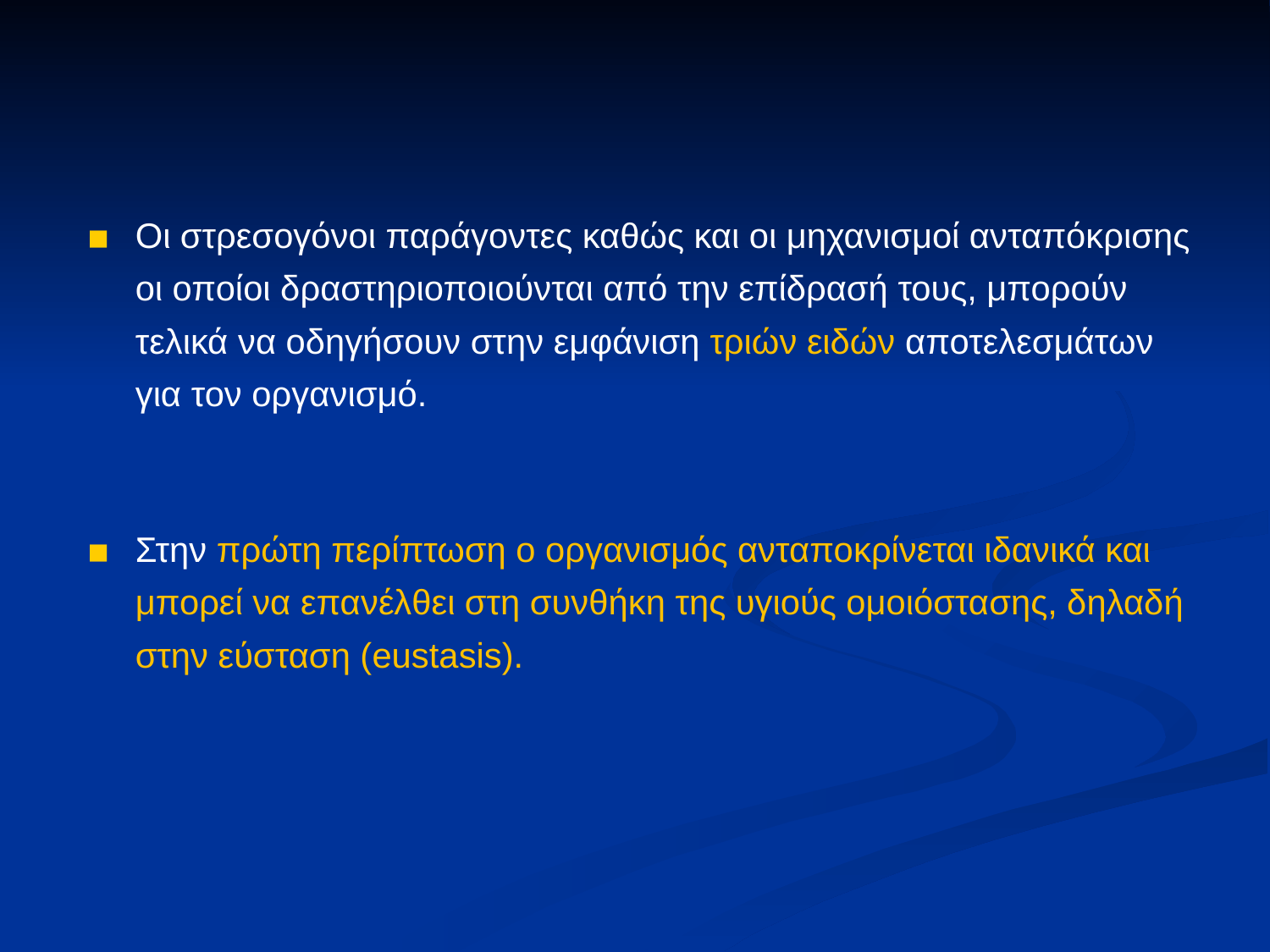

Οι στρεσογόνοι παράγοντες καθώς και οι μηχανισμοί ανταπόκρισης οι οποίοι δραστηριοποιούνται από την επίδρασή τους, μπορούν τελικά να οδηγήσουν στην εμφάνιση τριών ειδών αποτελεσμάτων για τον οργανισμό.

Στην πρώτη περίπτωση ο οργανισμός ανταποκρίνεται ιδανικά και μπορεί να επανέλθει στη συνθήκη της υγιούς ομοιόστασης, δηλαδή στην εύσταση (eustasis).